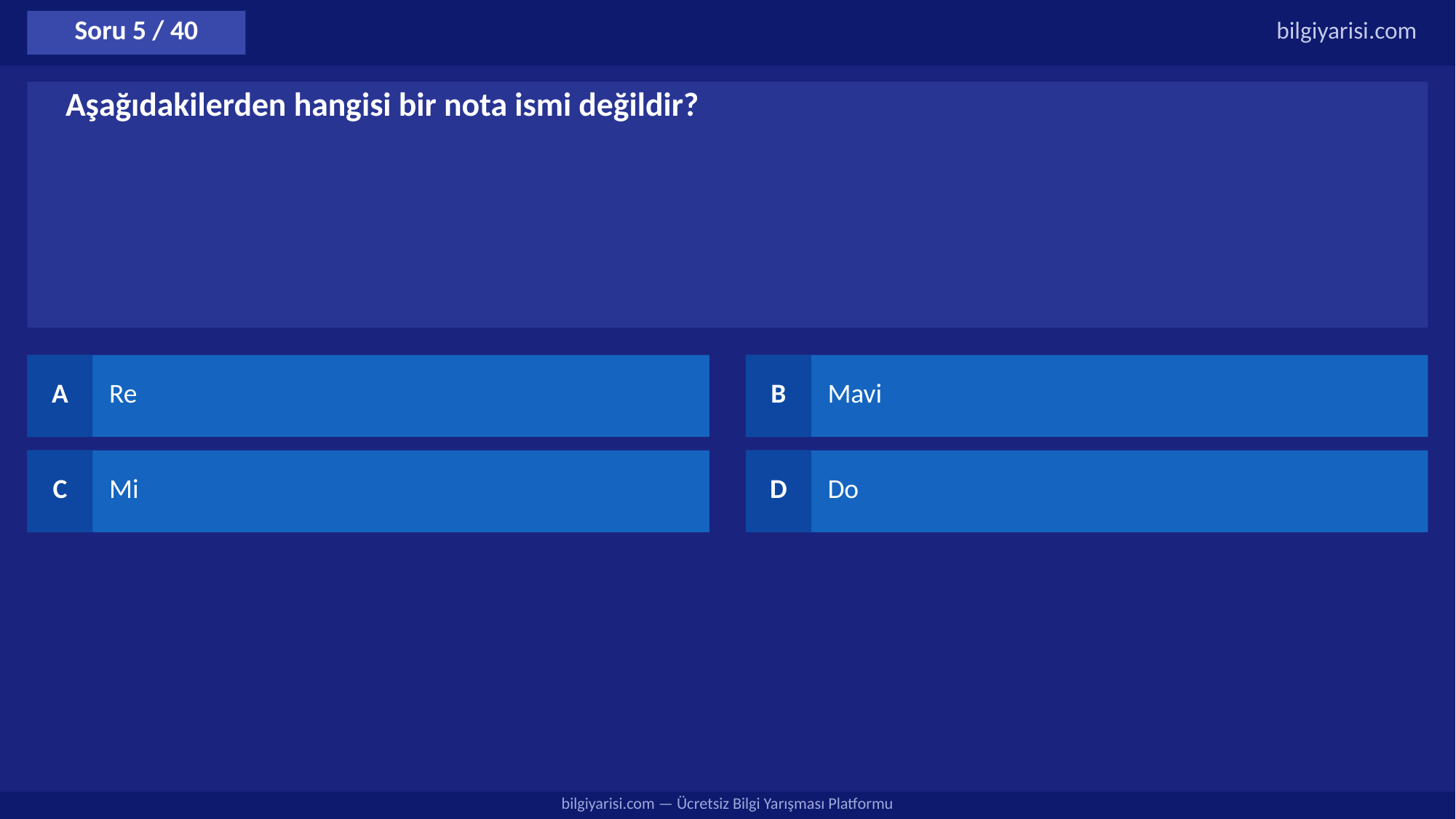

Soru 5 / 40
bilgiyarisi.com

Aşağıdakilerden hangisi bir nota ismi değildir?

A
Re

B
Mavi

C
Mi

D
Do
bilgiyarisi.com — Ücretsiz Bilgi Yarışması Platformu